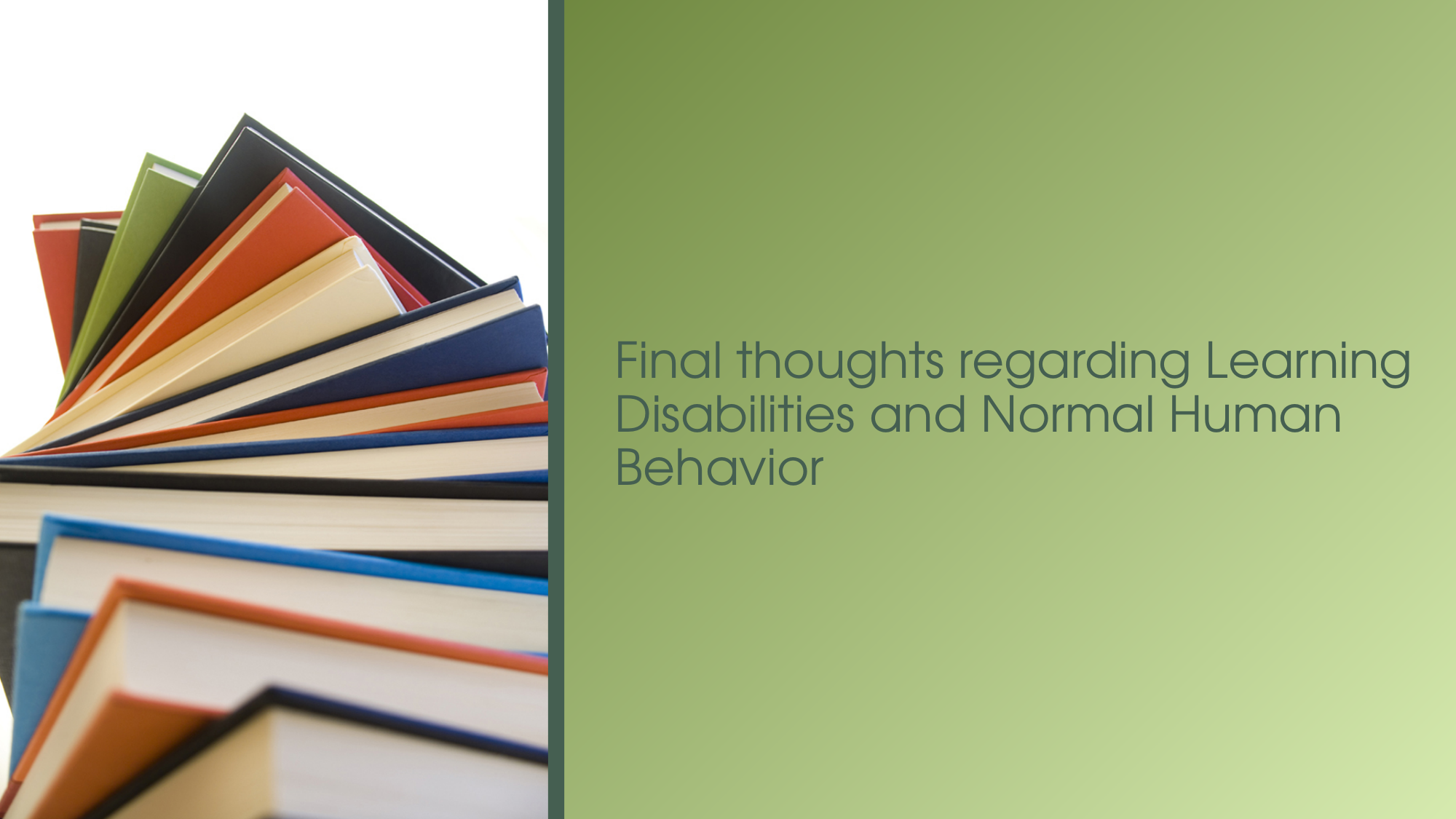

# Final thoughts regarding Learning Disabilities and Normal Human Behavior